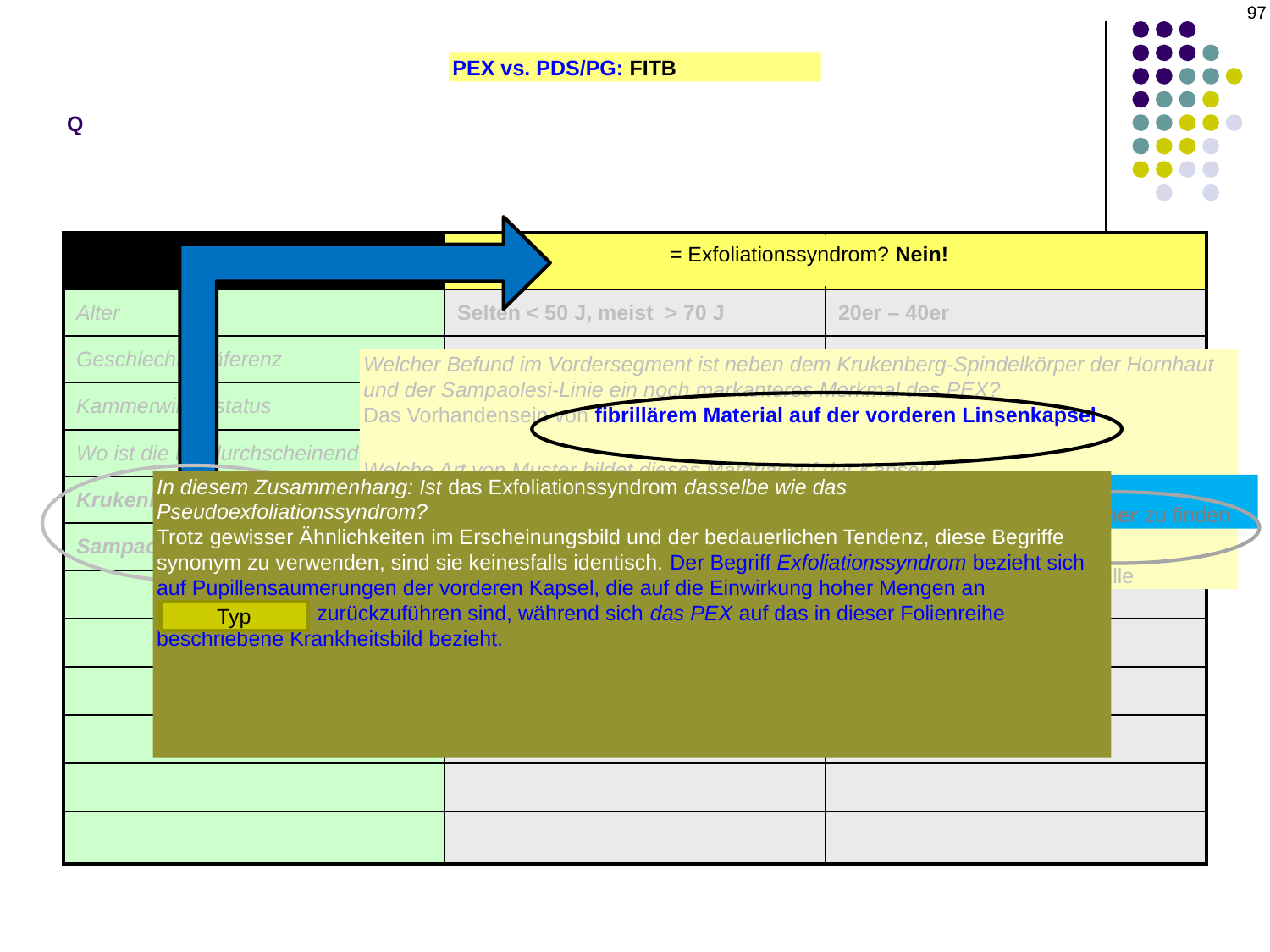

97
Q
PEX vs. PDS/PG: FITB

|  | PEX | PDS/PG |
| --- | --- | --- |
| Alter | Selten < 50 J, meist > 70 J | 20er – 40er |
| Geschlechtspräferenz | F > M | M > F |
| Kammerwinkelstatus | Enger | Weit geöffnet |
| Wo ist die Iris durchscheinend? | Pupillensaum | Radiär, mittlere Peripherie |
| Krukenberg-Spindel – häufig? | seltener | Sehr häufig |
| Sampaolesi-Linie – häufig? | Sehr häufig | seltener |
|  |  |  |
|  |  |  |
|  |  |  |
|  |  |  |
|  |  |  |
|  |  |  |

= Exfoliationssyndrom? Nein!
Welcher Befund im Vordersegment ist neben dem Krukenberg-Spindelkörper der Hornhaut und der Sampaolesi-Linie ein noch markanteres Merkmal des PEX?
Das Vorhandensein von fibrillärem Material auf der vorderen Linsenkapsel

Welche Art von Muster bildet dieses Material auf der Kapsel?
„Zielscheibenartig“

Worauf ist die zielscheibenartige Verteilung des Materials zurückzuführen?
Die Bewegung der Iris über die Kapsel bei Erweiterung und Verengung der Pupille

In diesem Zusammenhang: Ist das Exfoliationssyndrom dasselbe wie das Pseudoexfoliationssyndrom?
Trotz gewisser Ähnlichkeiten im Erscheinungsbild und der bedauerlichen Tendenz, diese Begriffe synonym zu verwenden, sind sie keinesfalls identisch. Der Begriff Exfoliationssyndrom bezieht sich auf Pupillensaumerungen der vorderen Kapsel, die auf die Einwirkung hoher Mengen an Infrarotstrahlung zurückzuführen sind, während sich das PEX auf das in dieser Folienreihe beschriebene Krankheitsbild bezieht.

Welche Auswirkungen hat eine solche Exposition auf die vordere Kapsel?
Sie führt zu einer Delaminierung der Kapsel, was dazu führt, dass sich Material auf der Linsenoberfläche aufrollt oder in der Vorderkammer
Ich kann mir vorstellen, dass dieses Material in der Vorderkammer herumschwimmt, aber wie gelangt es in den Glaskörper?
Das tut es nicht

Aber Sie sagten, es befinde sich in der hinteren Augenkammer (PC)… Was hat es damit auf sich?
Die Hinterkammer ist der Raum hinter der Iris und vor der vorderen Hyaloidfläche des Glaskörpers. Der Glaskörper befindet sich in der Glaskörperhöhle, nicht in der Hinterkammer.
Ist dieses Material auf die vordere Linsenoberfläche beschränkt?
Nein, es ist sowohl in der vorderen als auch in der hinteren Augenkammer zu finden

Typ